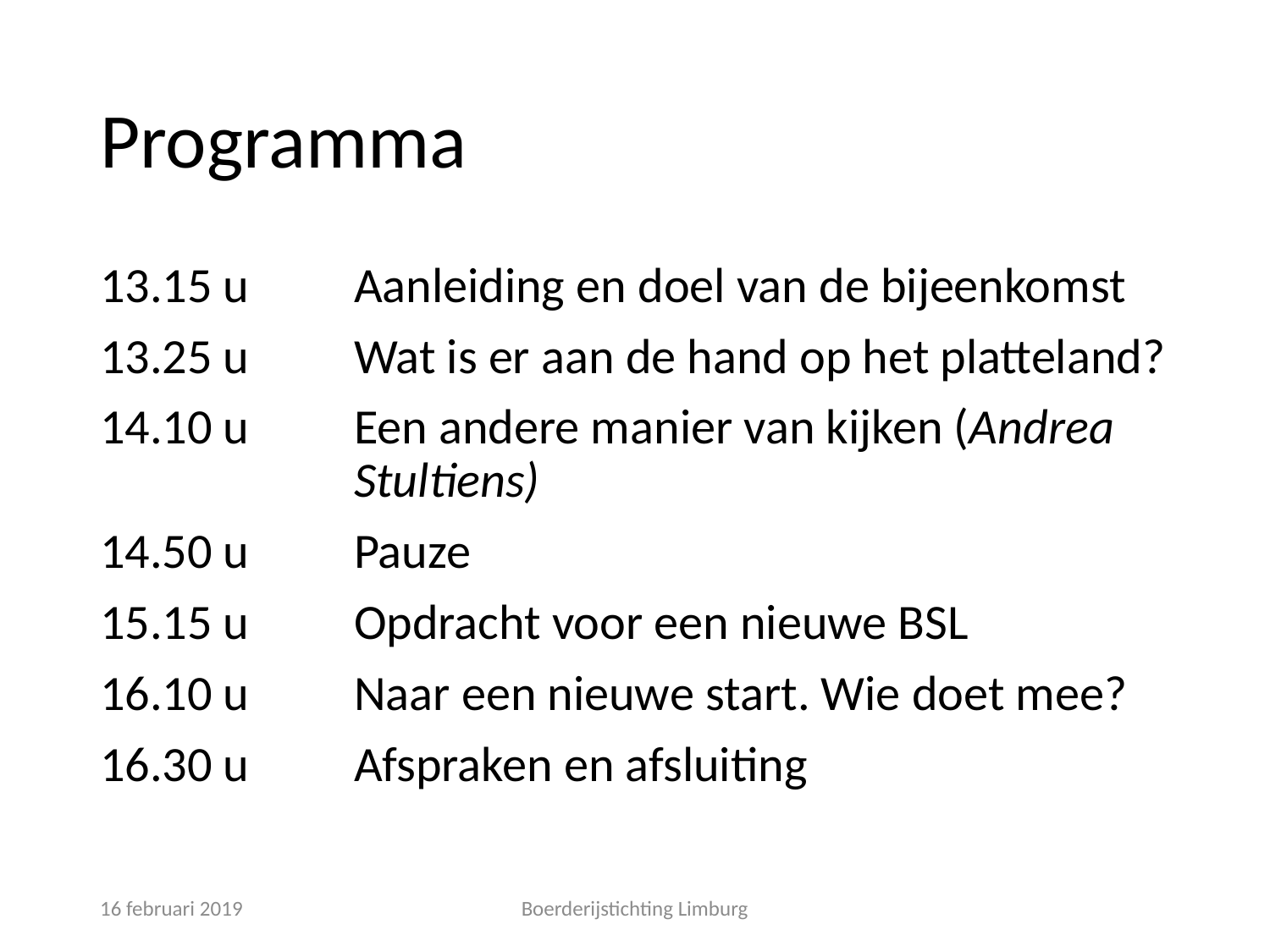

# Programma
13.15 u	Aanleiding en doel van de bijeenkomst
13.25 u	Wat is er aan de hand op het platteland?
14.10 u 	Een andere manier van kijken (Andrea 		Stultiens)
14.50 u 	Pauze
15.15 u	Opdracht voor een nieuwe BSL
16.10 u 	Naar een nieuwe start. Wie doet mee?
16.30 u	Afspraken en afsluiting

16 februari 2019
Boerderijstichting Limburg